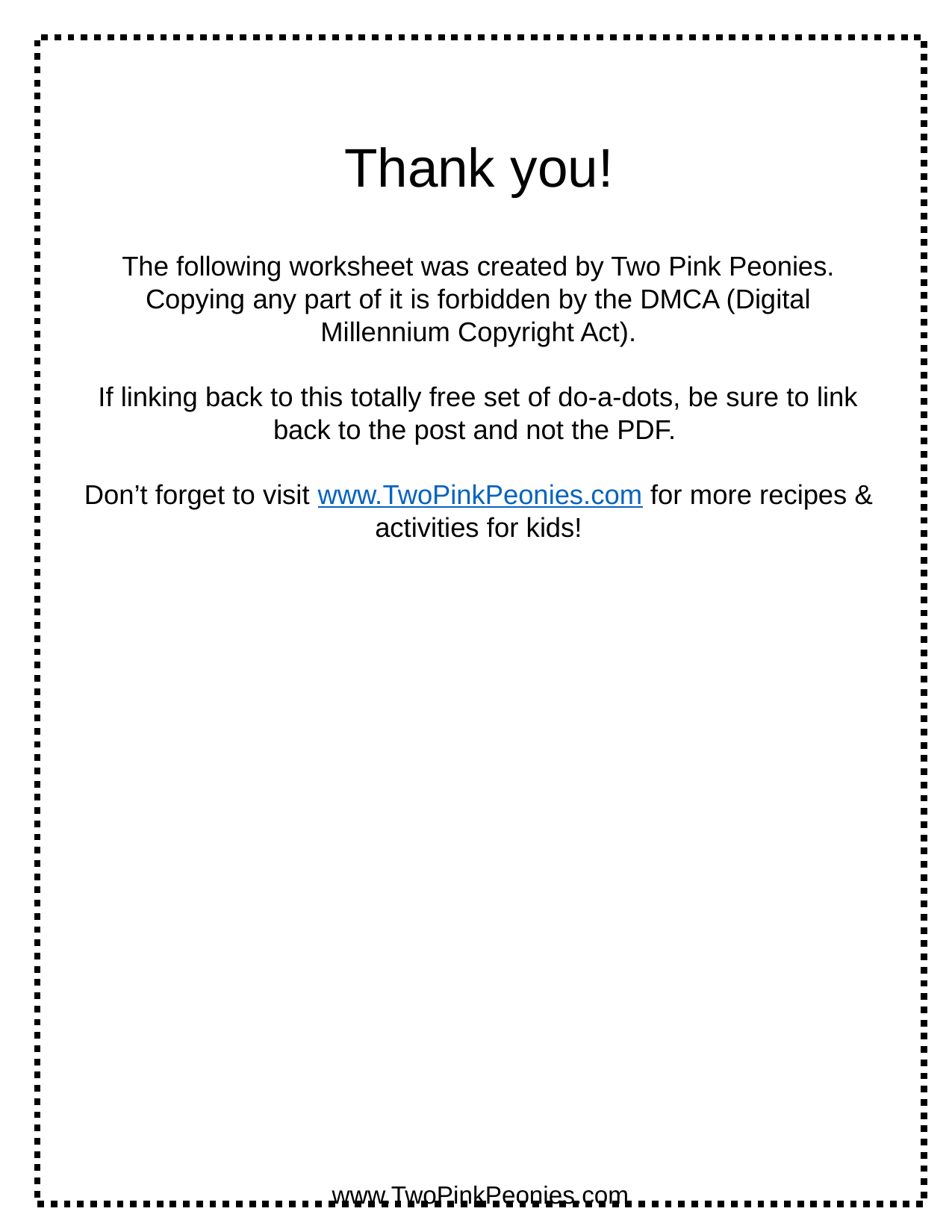

Thank you!

The following worksheet was created by Two Pink Peonies. Copying any part of it is forbidden by the DMCA (Digital Millennium Copyright Act).

If linking back to this totally free set of do-a-dots, be sure to link back to the post and not the PDF.

Don’t forget to visit www.TwoPinkPeonies.com for more recipes & activities for kids!
www.TwoPinkPeonies.com